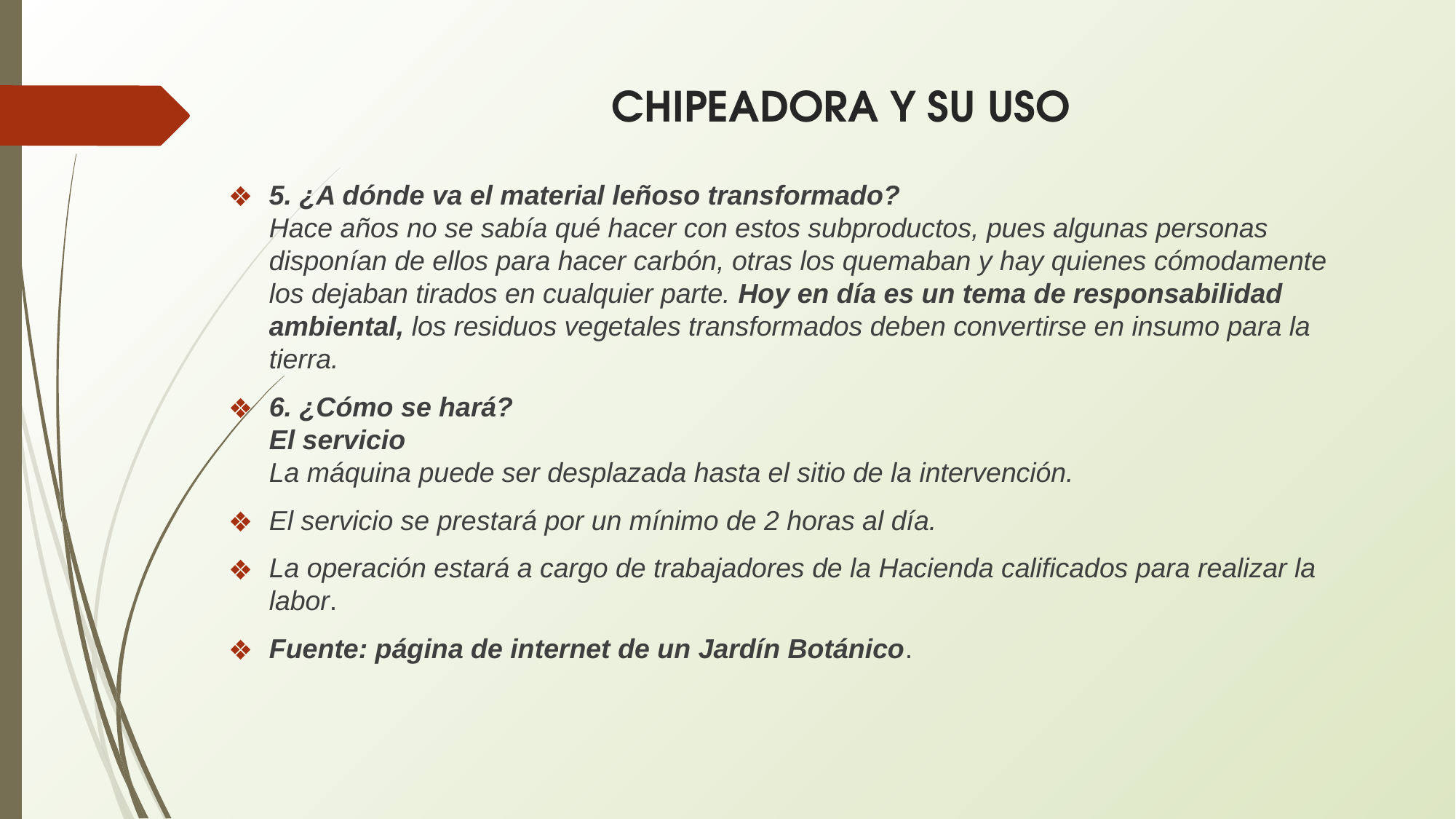

# CHIPEADORA Y SU USO
5. ¿A dónde va el material leñoso transformado?
Hace años no se sabía qué hacer con estos subproductos, pues algunas personas disponían de ellos para hacer carbón, otras los quemaban y hay quienes cómodamente los dejaban tirados en cualquier parte. Hoy en día es un tema de responsabilidad ambiental, los residuos vegetales transformados deben convertirse en insumo para la tierra.
6. ¿Cómo se hará?
El servicio
La máquina puede ser desplazada hasta el sitio de la intervención.
El servicio se prestará por un mínimo de 2 horas al día.
La operación estará a cargo de trabajadores de la Hacienda calificados para realizar la labor.
Fuente: página de internet de un Jardín Botánico.